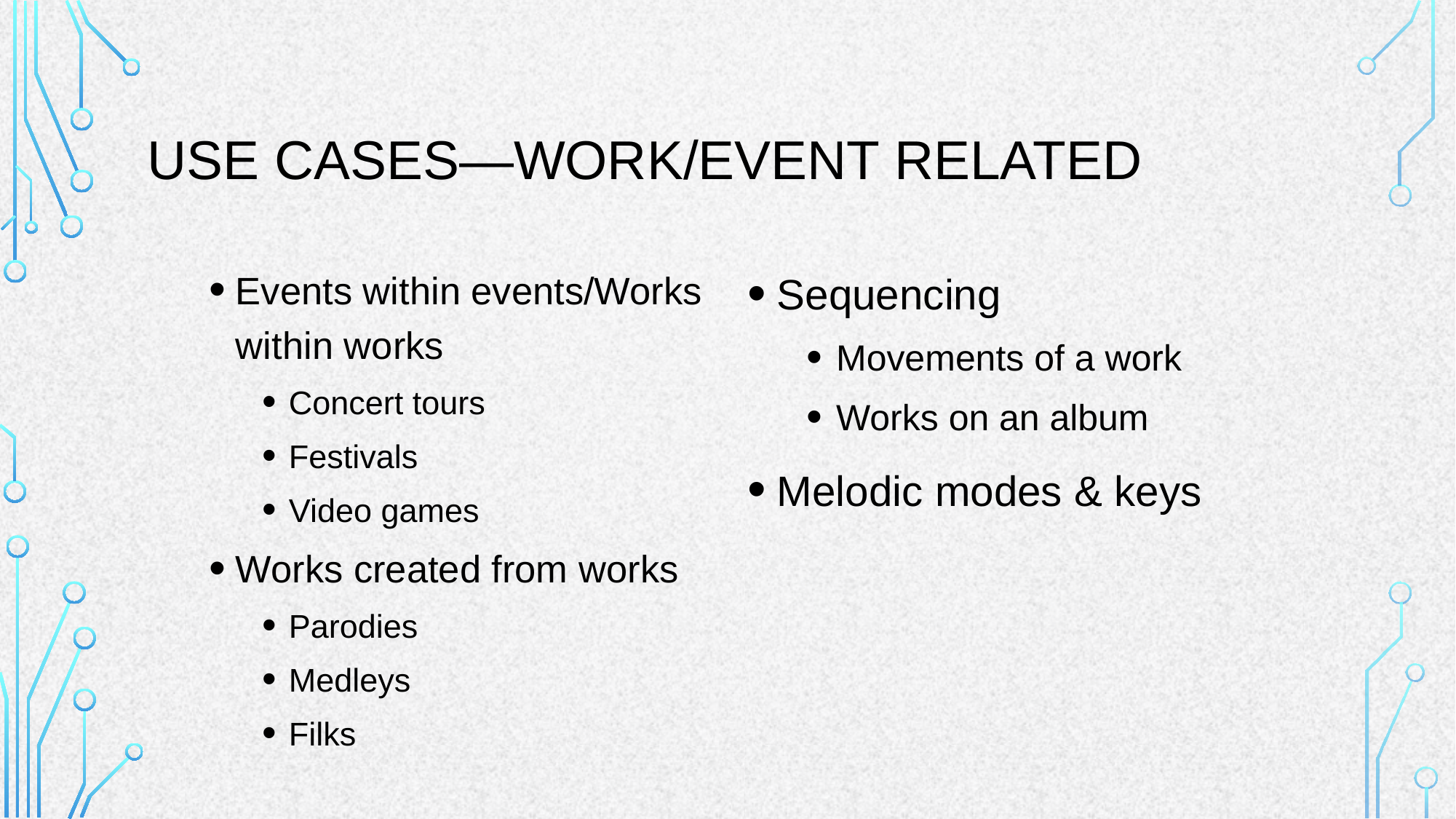

# use cases—work/event related
Events within events/Works within works
Concert tours
Festivals
Video games
Works created from works
Parodies
Medleys
Filks

Sequencing
Movements of a work
Works on an album
Melodic modes & keys